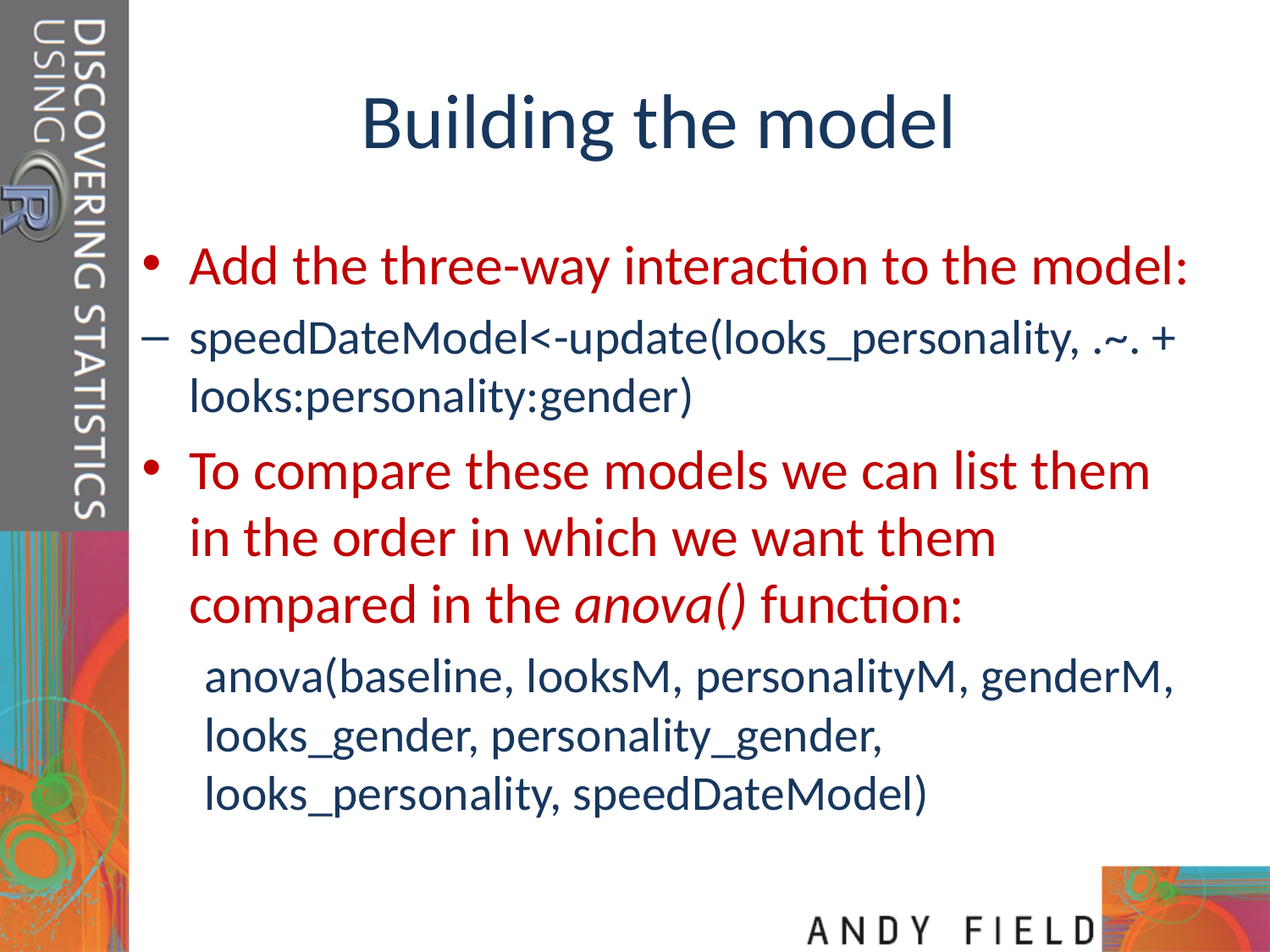

# Building the model
Add the three-way interaction to the model:
speedDateModel<-update(looks_personality, .~. + looks:personality:gender)
To compare these models we can list them in the order in which we want them compared in the anova() function:
anova(baseline, looksM, personalityM, genderM, looks_gender, personality_gender, looks_personality, speedDateModel)